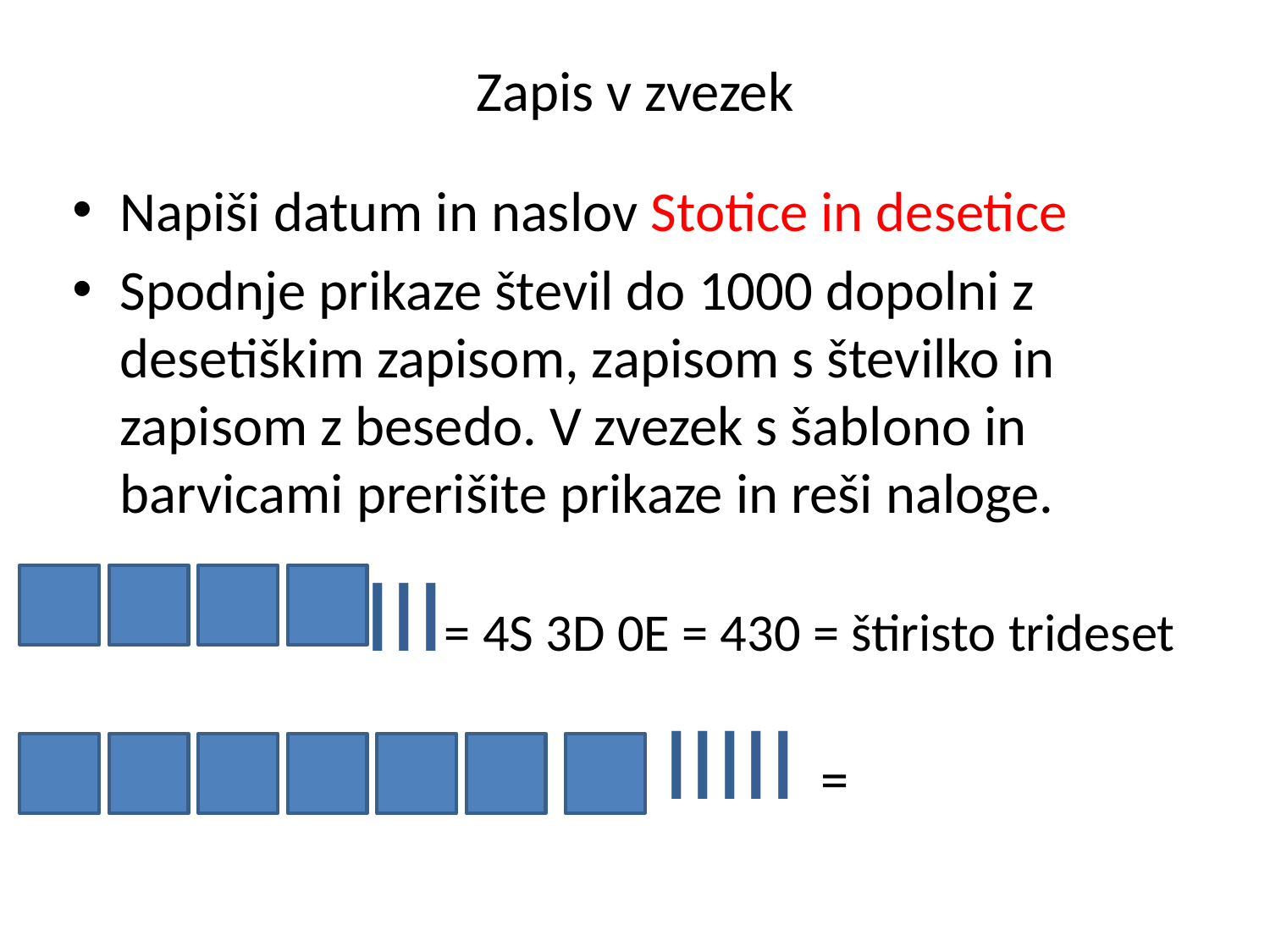

# Zapis v zvezek
Napiši datum in naslov Stotice in desetice
Spodnje prikaze števil do 1000 dopolni z desetiškim zapisom, zapisom s številko in zapisom z besedo. V zvezek s šablono in barvicami prerišite prikaze in reši naloge.
                       III= 4S 3D 0E = 430 = štiristo trideset
                                                 IIIII =